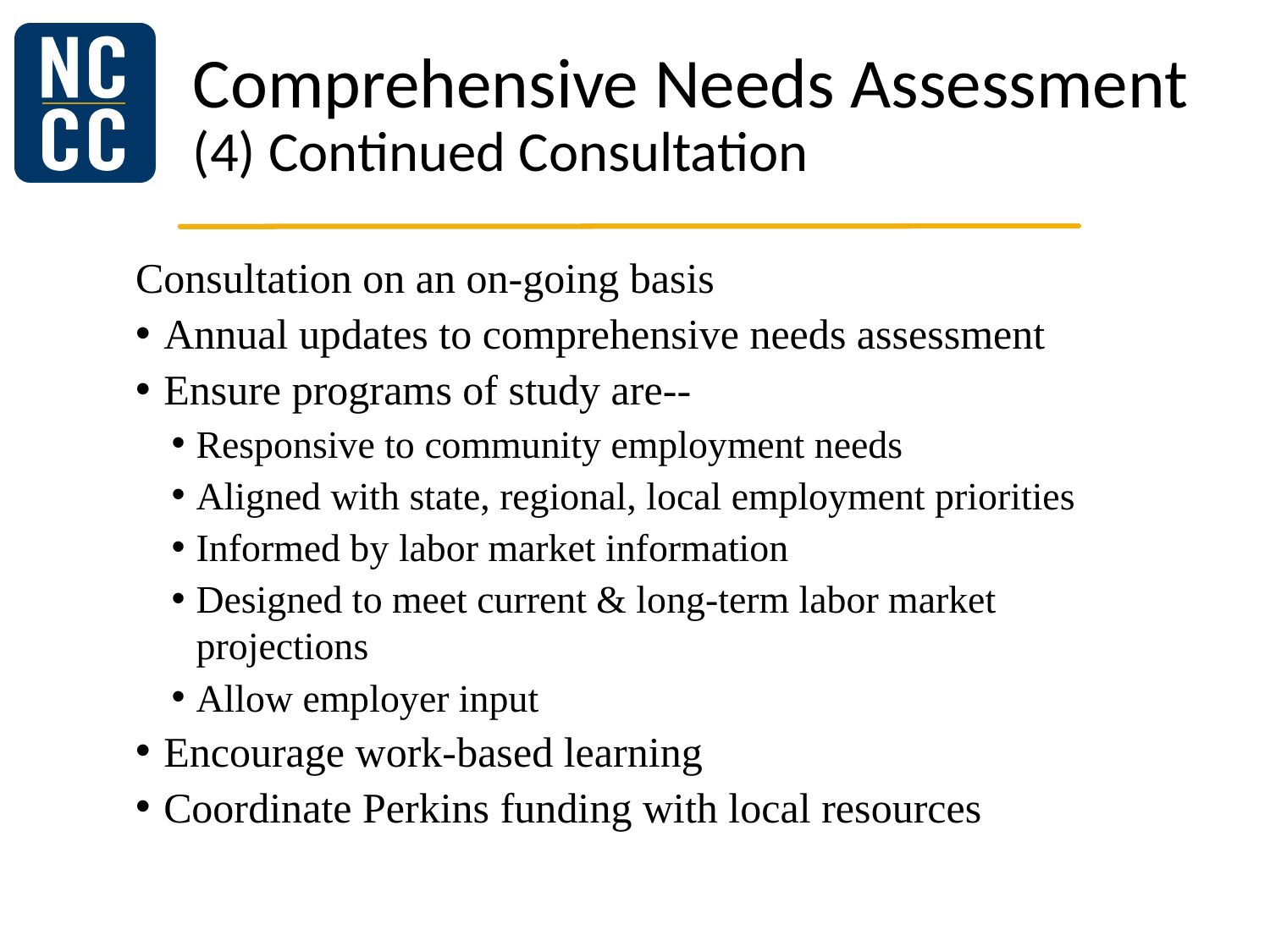

# Comprehensive Needs Assessment (4) Continued Consultation
Consultation on an on-going basis
Annual updates to comprehensive needs assessment
Ensure programs of study are--
Responsive to community employment needs
Aligned with state, regional, local employment priorities
Informed by labor market information
Designed to meet current & long-term labor market projections
Allow employer input
Encourage work-based learning
Coordinate Perkins funding with local resources